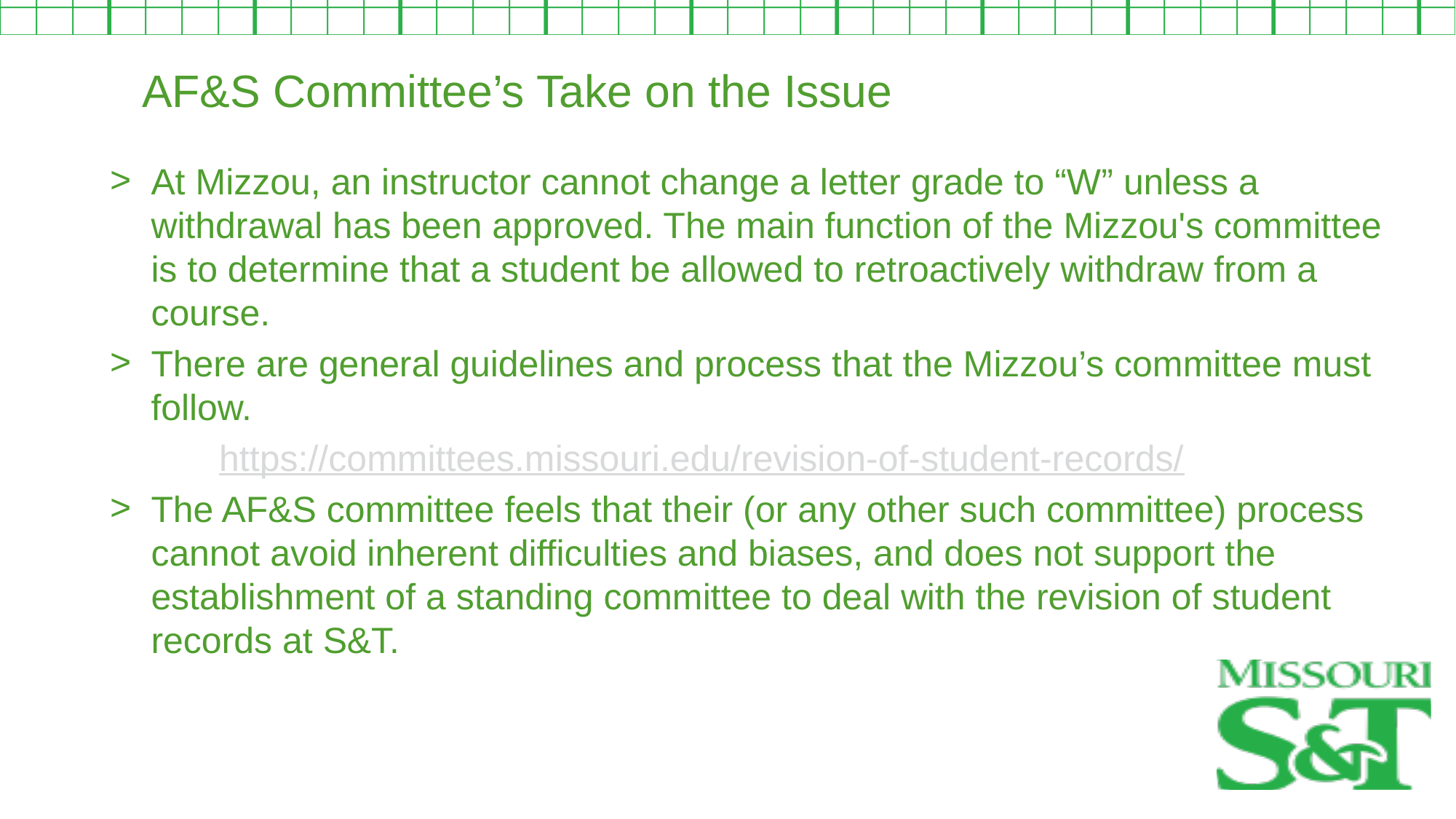

AF&S Committee’s Take on the Issue
At Mizzou, an instructor cannot change a letter grade to “W” unless a withdrawal has been approved. The main function of the Mizzou's committee is to determine that a student be allowed to retroactively withdraw from a course.
There are general guidelines and process that the Mizzou’s committee must follow.
	https://committees.missouri.edu/revision-of-student-records/
The AF&S committee feels that their (or any other such committee) process cannot avoid inherent difficulties and biases, and does not support the establishment of a standing committee to deal with the revision of student records at S&T.